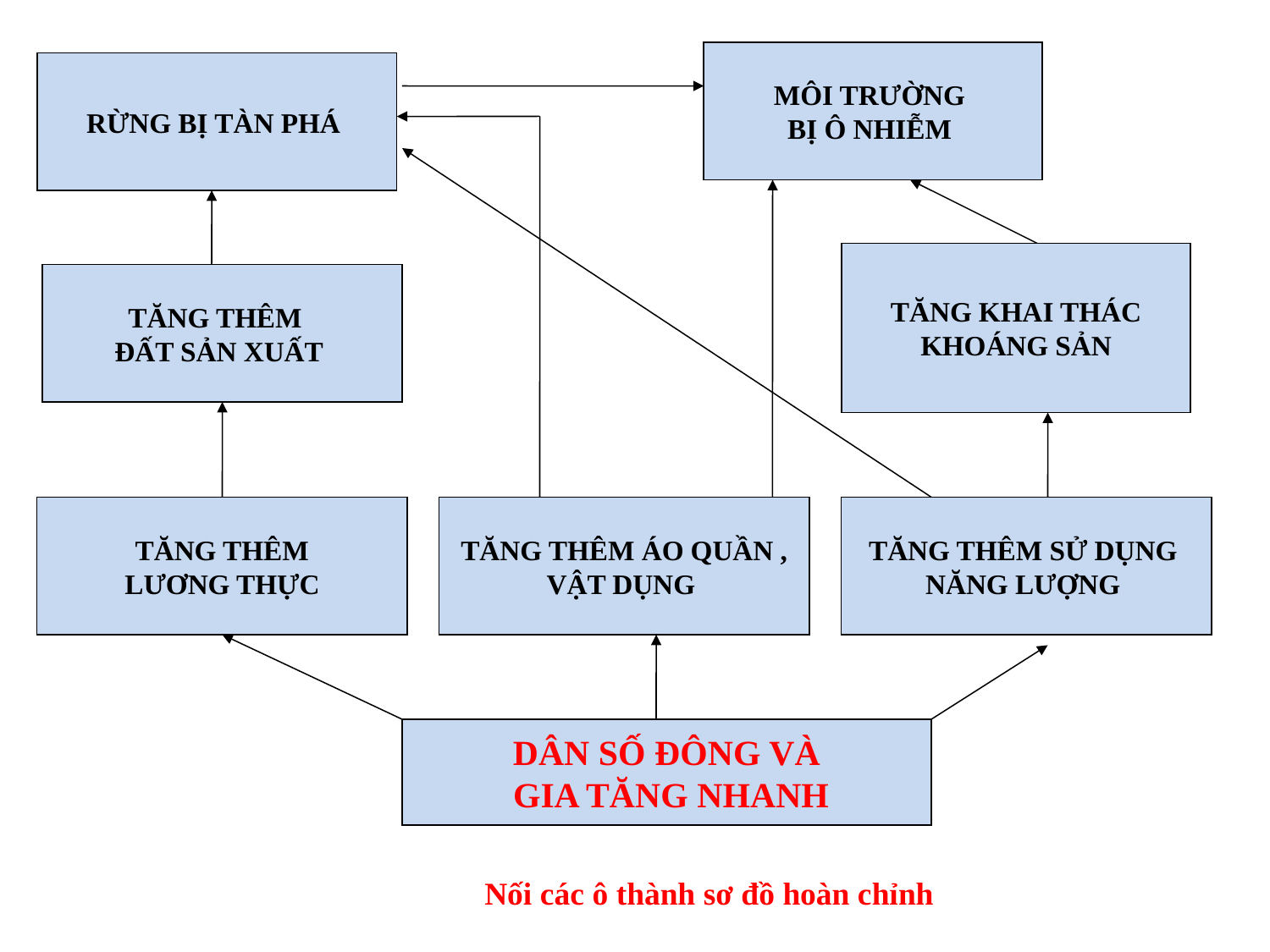

MÔI TRƯỜNG
BỊ Ô NHIỄM
RỪNG BỊ TÀN PHÁ

TĂNG KHAI THÁC
 KHOÁNG SẢN
TĂNG THÊM
 ĐẤT SẢN XUẤT

TĂNG THÊM
 LƯƠNG THỰC
TĂNG THÊM ÁO QUẦN ,
VẬT DỤNG
TĂNG THÊM SỬ DỤNG
NĂNG LƯỢNG

DÂN SỐ ĐÔNG VÀ
 GIA TĂNG NHANH
Nối các ô thành sơ đồ hoàn chỉnh